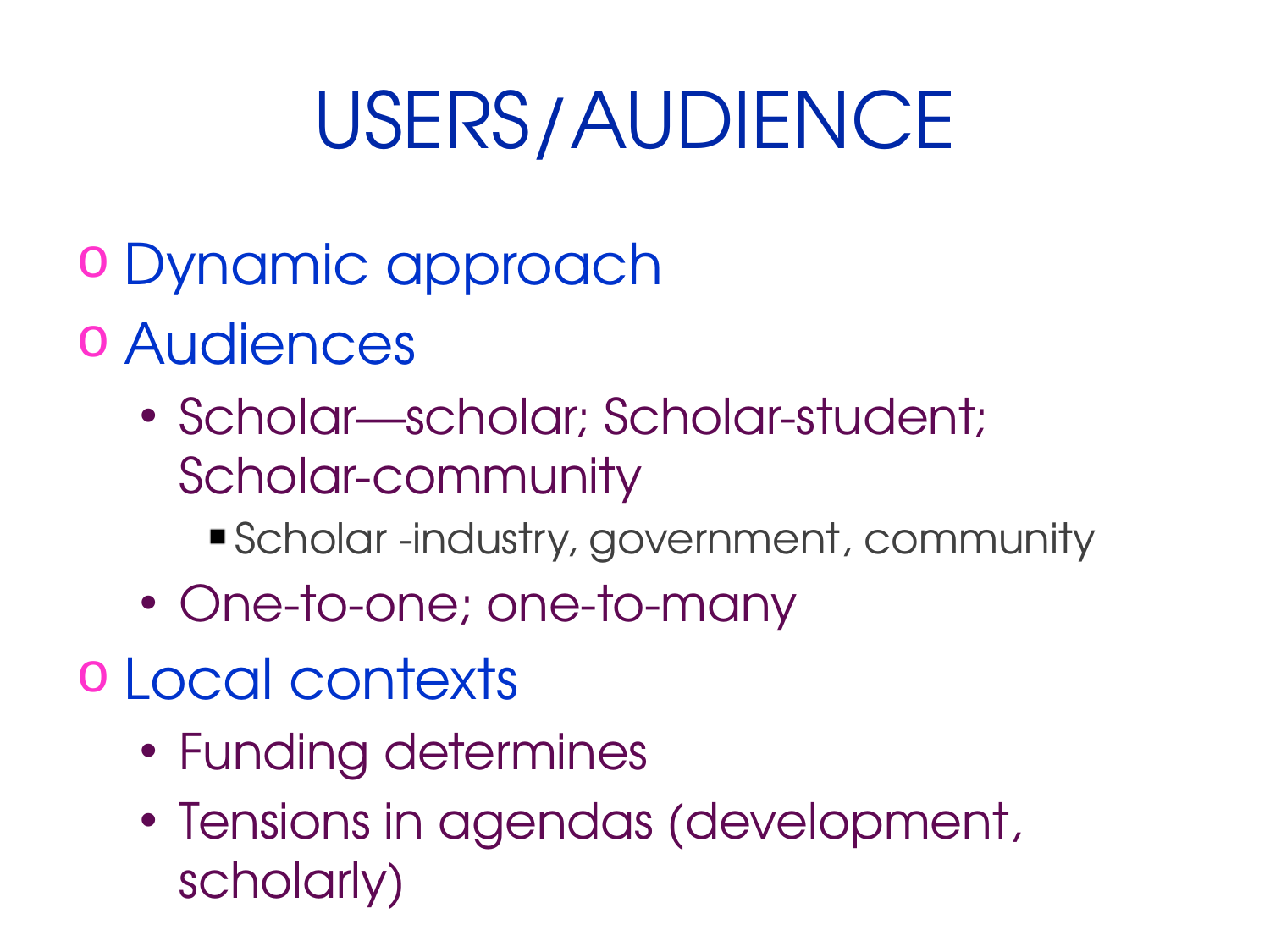

# Users/audience
Dynamic approach
Audiences
Scholar—scholar; Scholar-student; Scholar-community
Scholar -industry, government, community
One-to-one; one-to-many
Local contexts
Funding determines
Tensions in agendas (development, scholarly)